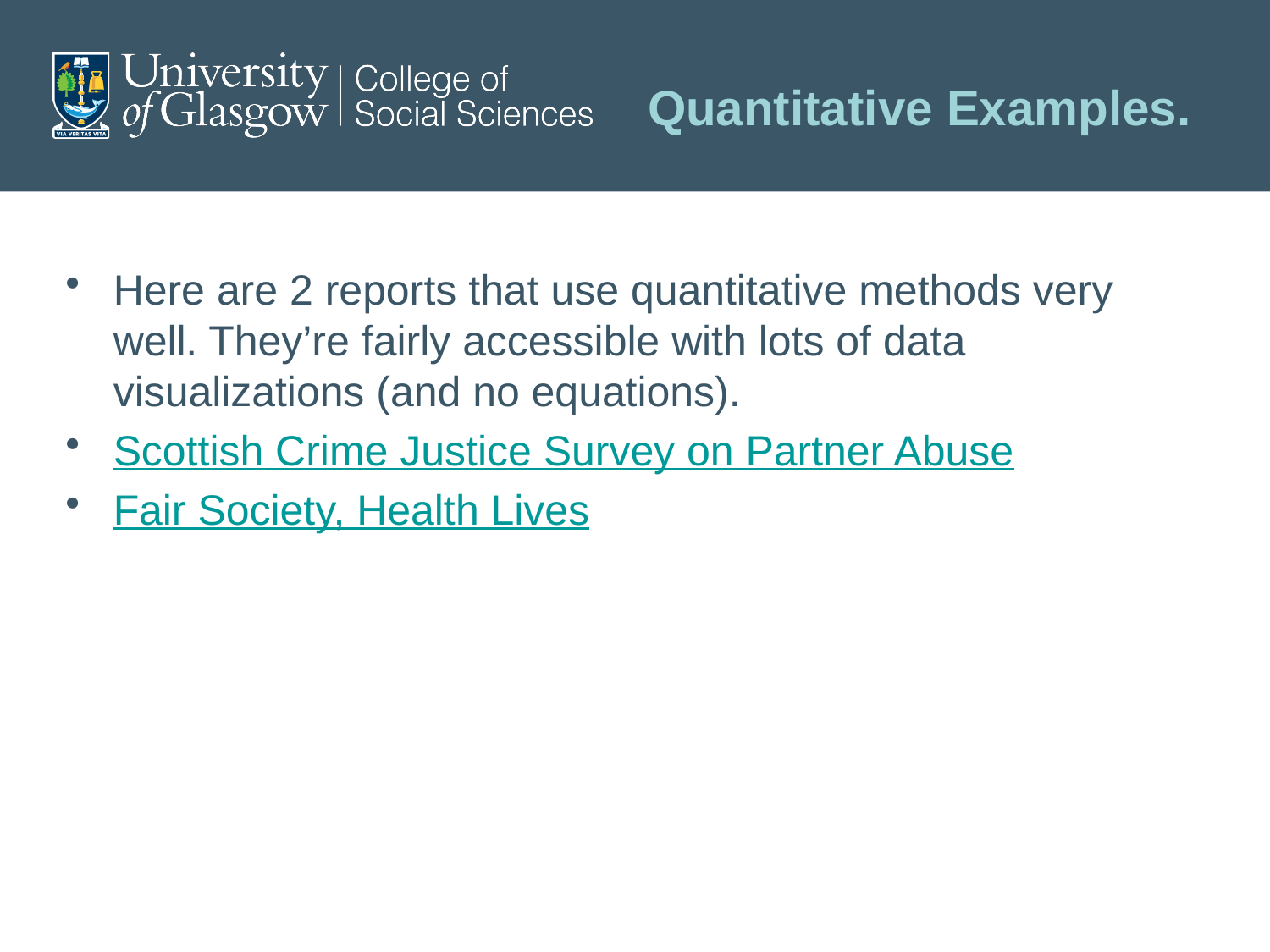

# Quantitative Examples.
Here are 2 reports that use quantitative methods very well. They’re fairly accessible with lots of data visualizations (and no equations).
Scottish Crime Justice Survey on Partner Abuse
Fair Society, Health Lives